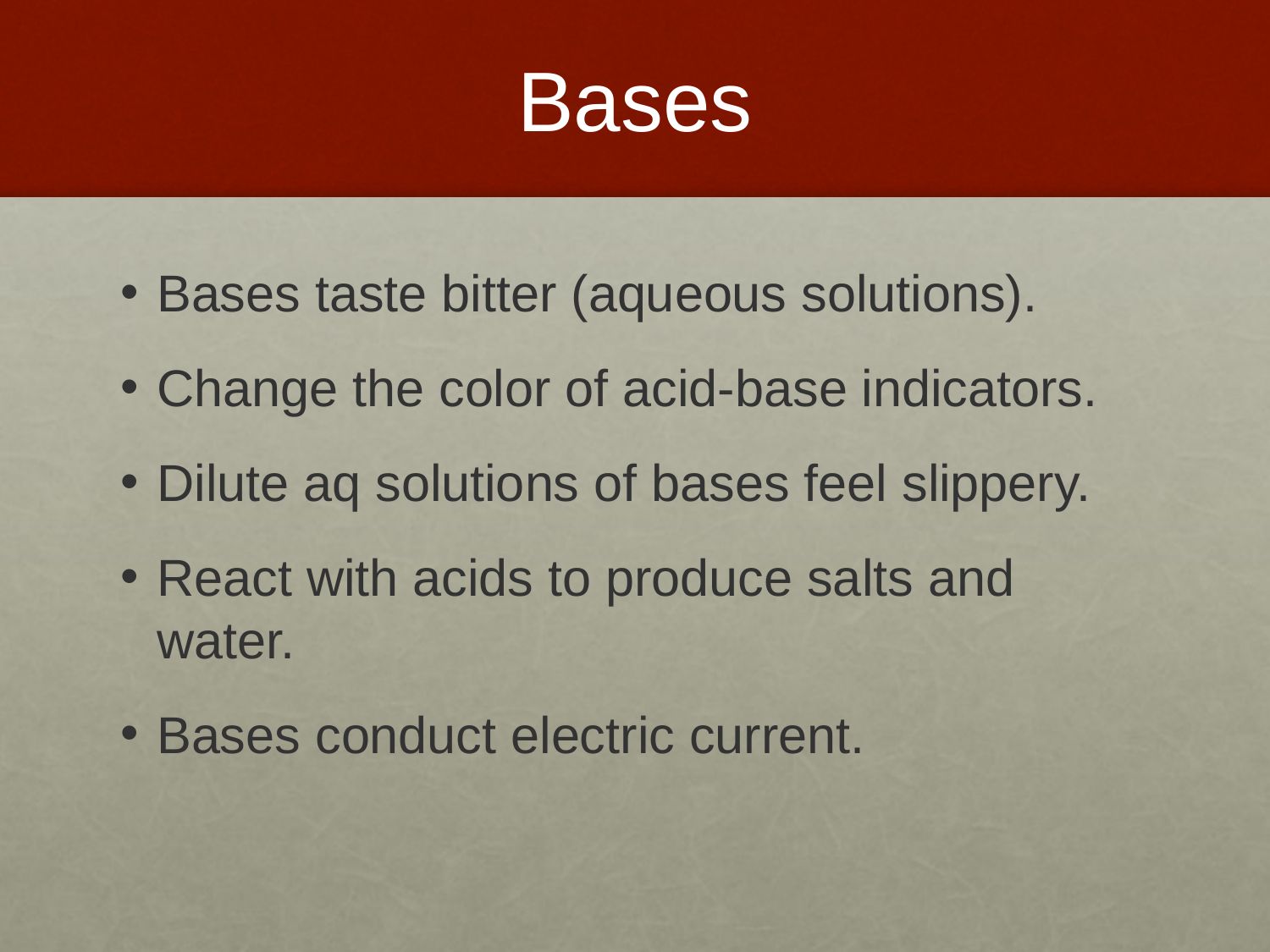

# Bases
Bases taste bitter (aqueous solutions).
Change the color of acid-base indicators.
Dilute aq solutions of bases feel slippery.
React with acids to produce salts and water.
Bases conduct electric current.